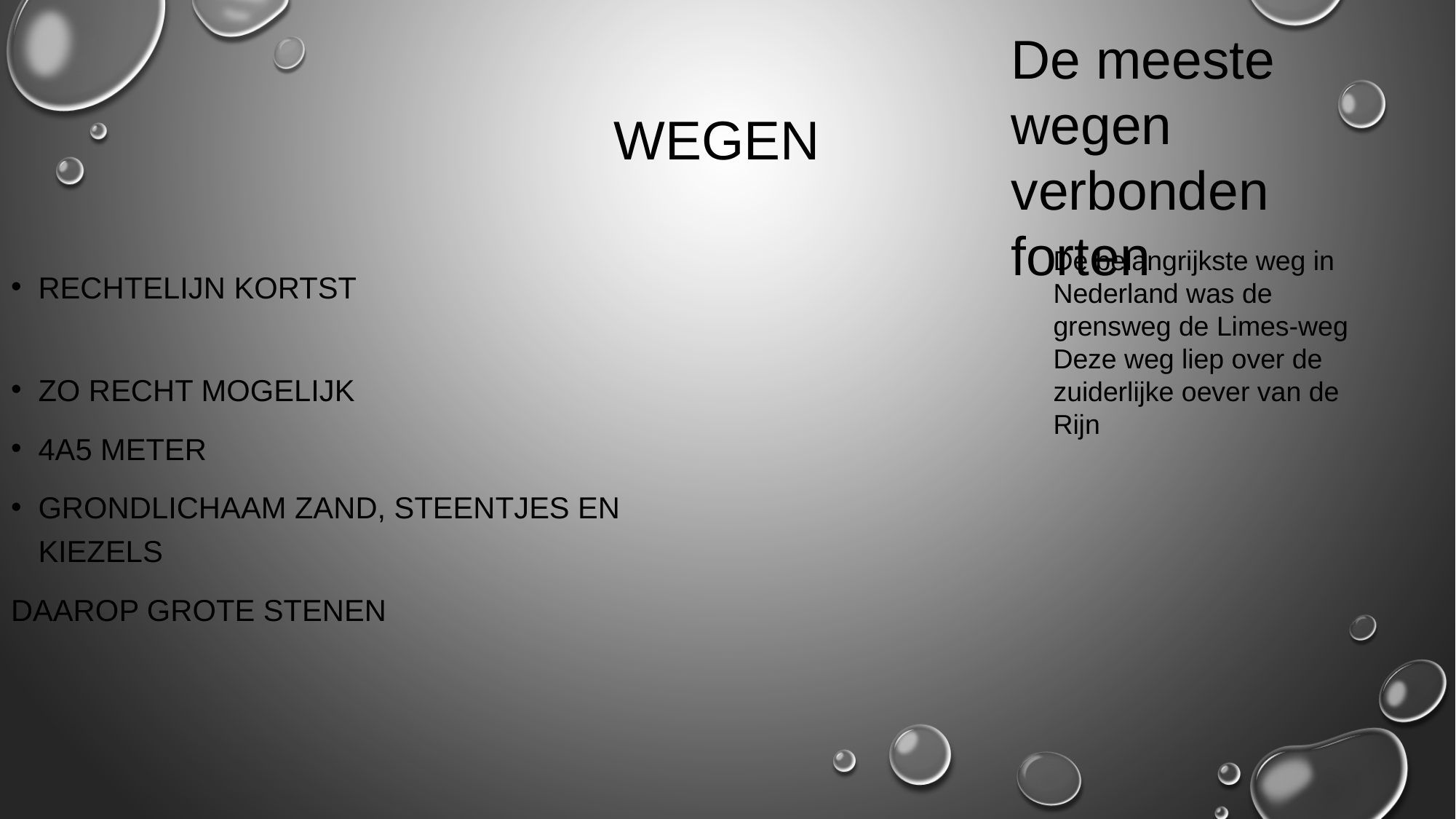

De meeste wegen verbonden forten
# wegen
De belangrijkste weg in Nederland was de grensweg de Limes-weg
Deze weg liep over de zuiderlijke oever van de Rijn

Rechtelijn kortst
Zo recht mogelijk
4a5 meter
Grondlichaam Zand, steentjes en kiezels
Daarop grote stenen